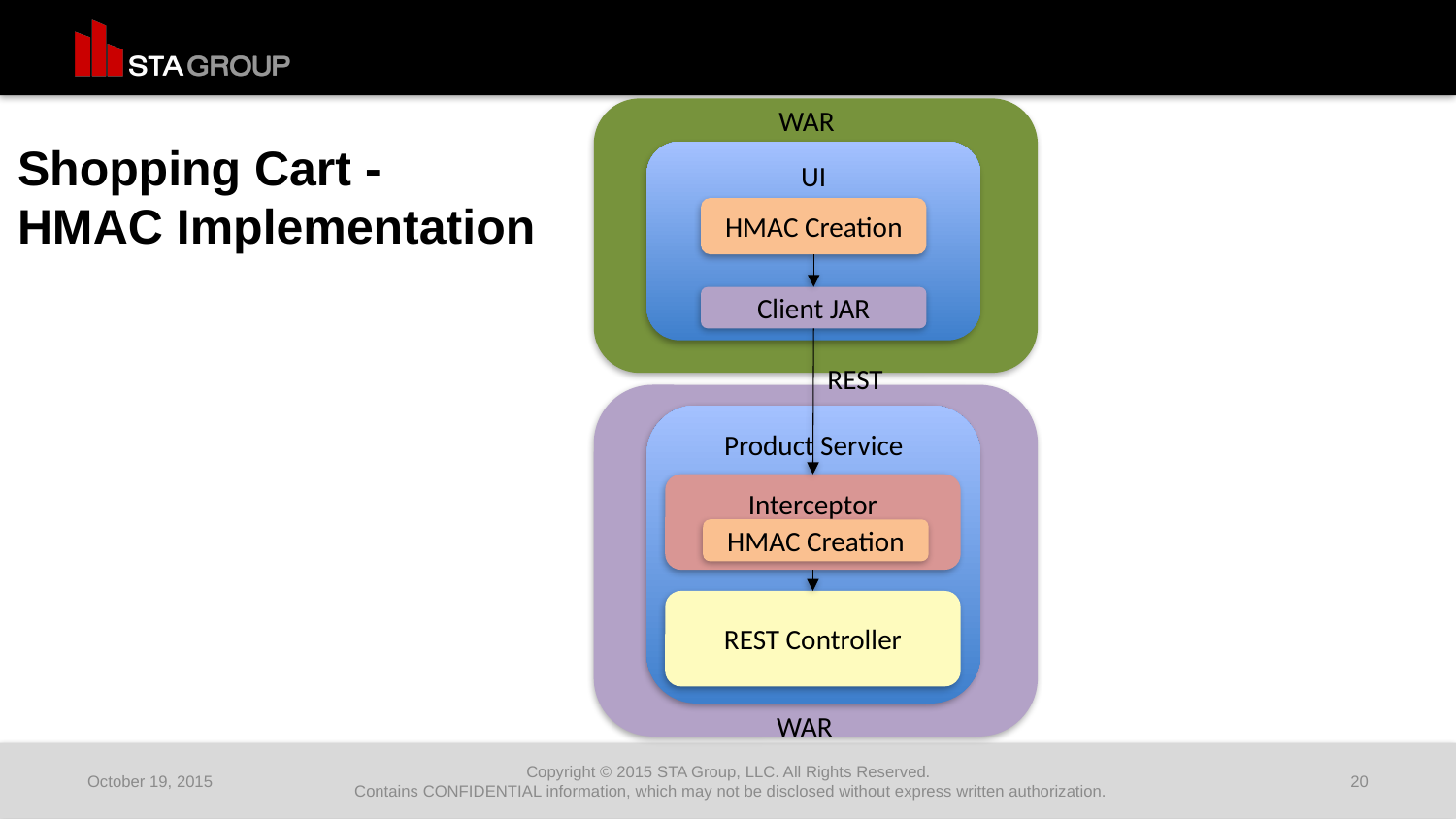

WAR

UI
HMAC Creation
Client JAR

Product Service
Interceptor
HMAC Creation
REST Controller
# Shopping Cart - HMAC Implementation
REST
WAR
October 19, 2015
Copyright © 2015 STA Group, LLC. All Rights Reserved.
Contains CONFIDENTIAL information, which may not be disclosed without express written authorization.
20